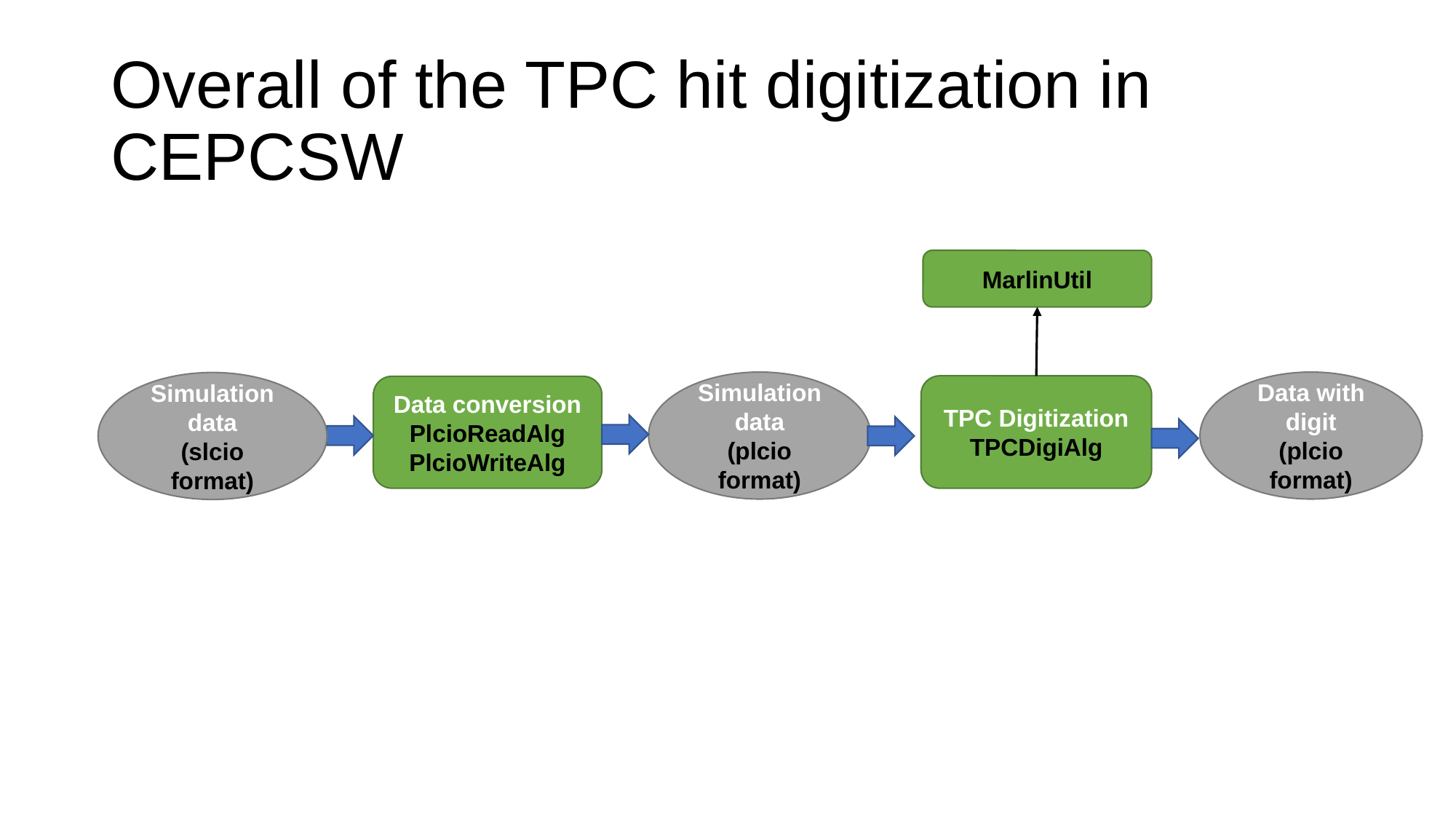

# Overall of the TPC hit digitization in CEPCSW
MarlinUtil
Simulation data
(plcio format)
Data with digit
(plcio format)
Simulation data
(slcio format)
TPC Digitization
TPCDigiAlg
Data conversion
PlcioReadAlg
PlcioWriteAlg